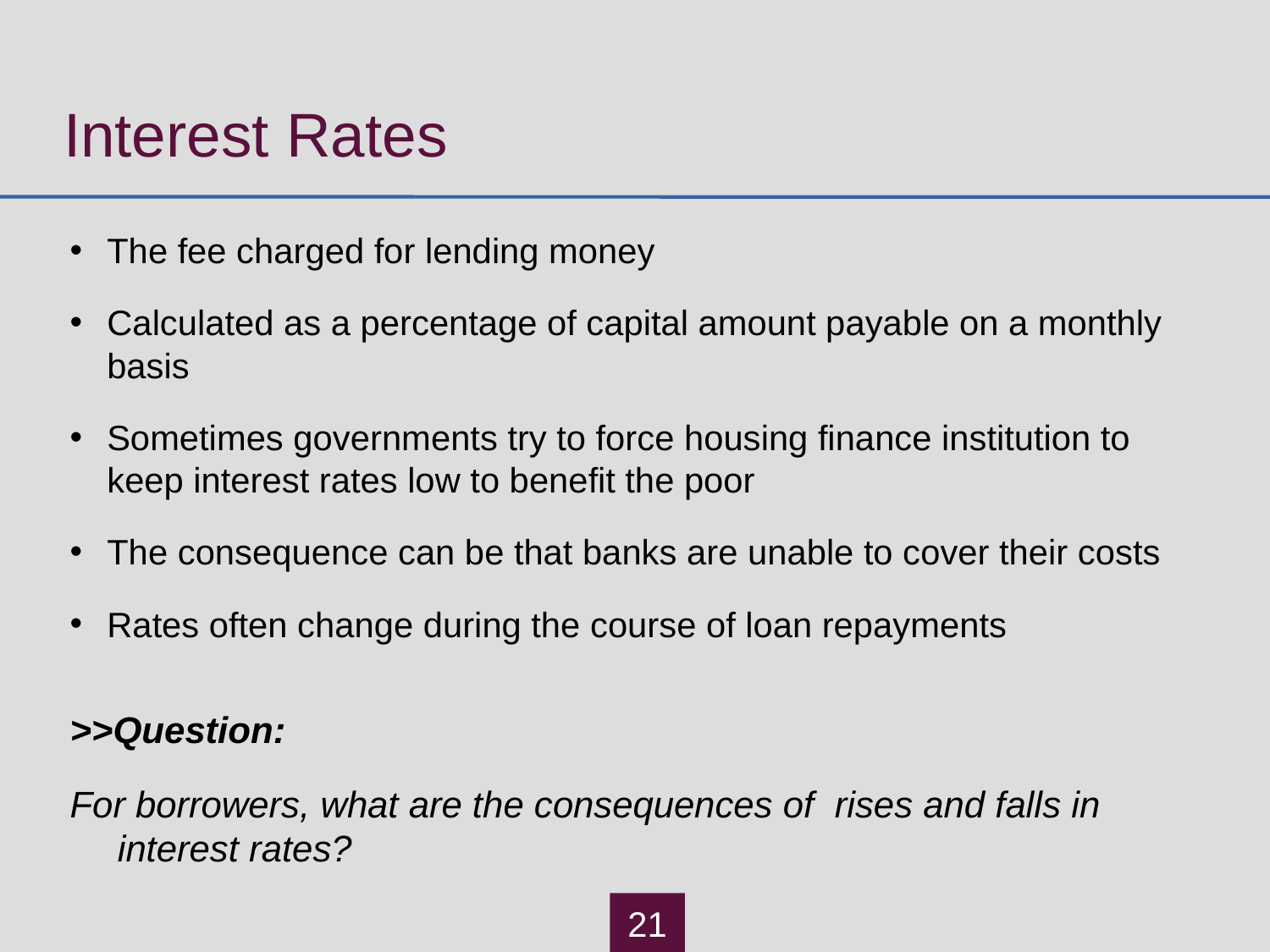

# Interest Rates
The fee charged for lending money
Calculated as a percentage of capital amount payable on a monthly basis
Sometimes governments try to force housing finance institution to keep interest rates low to benefit the poor
The consequence can be that banks are unable to cover their costs
Rates often change during the course of loan repayments
>>Question:
For borrowers, what are the consequences of  rises and falls in interest rates?
21